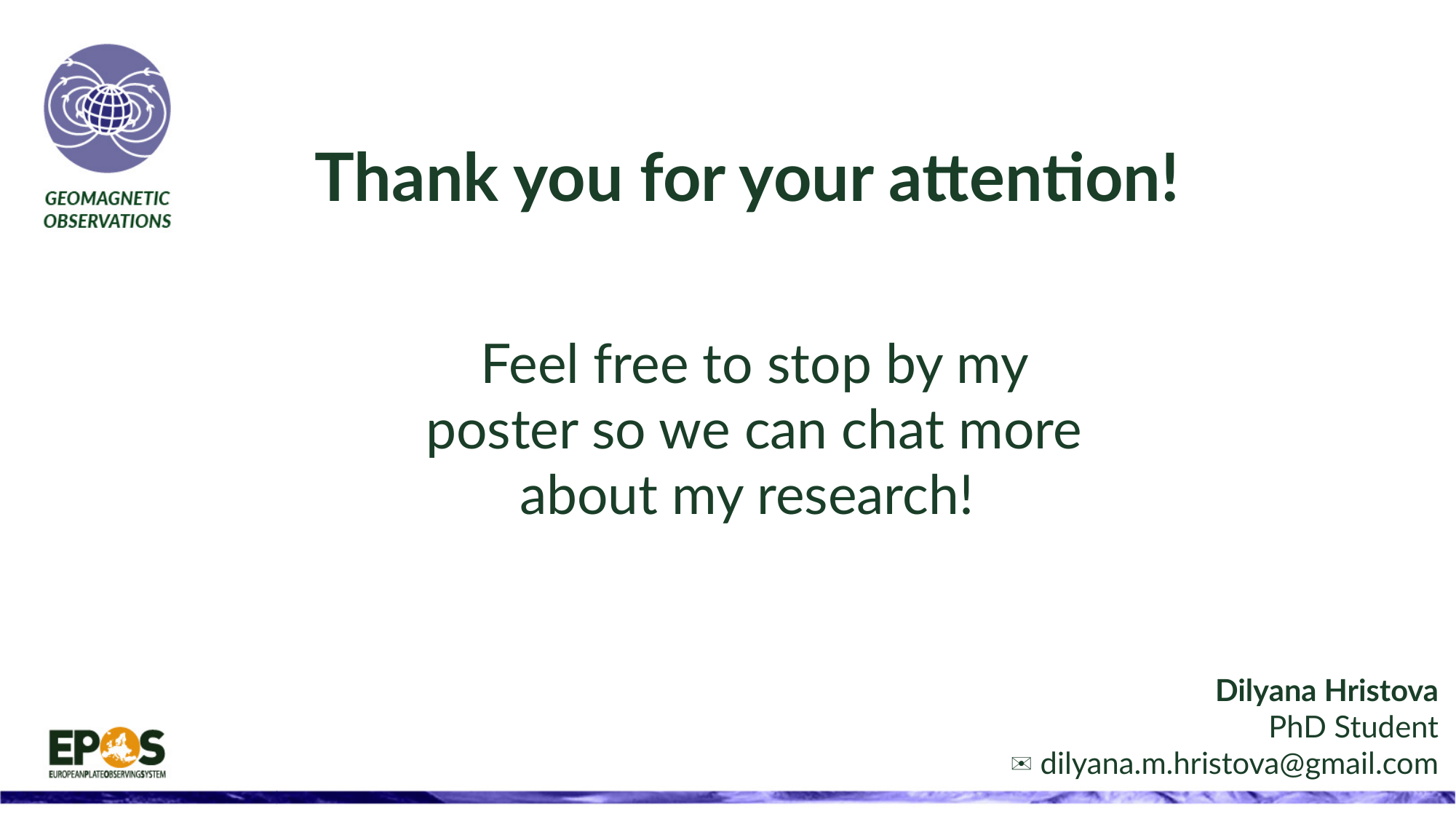

# Thank you for your attention!
Feel free to stop by my poster so we can chat more about my research!
 Dilyana Hristova
PhD Student
✉️ dilyana.m.hristova@gmail.com